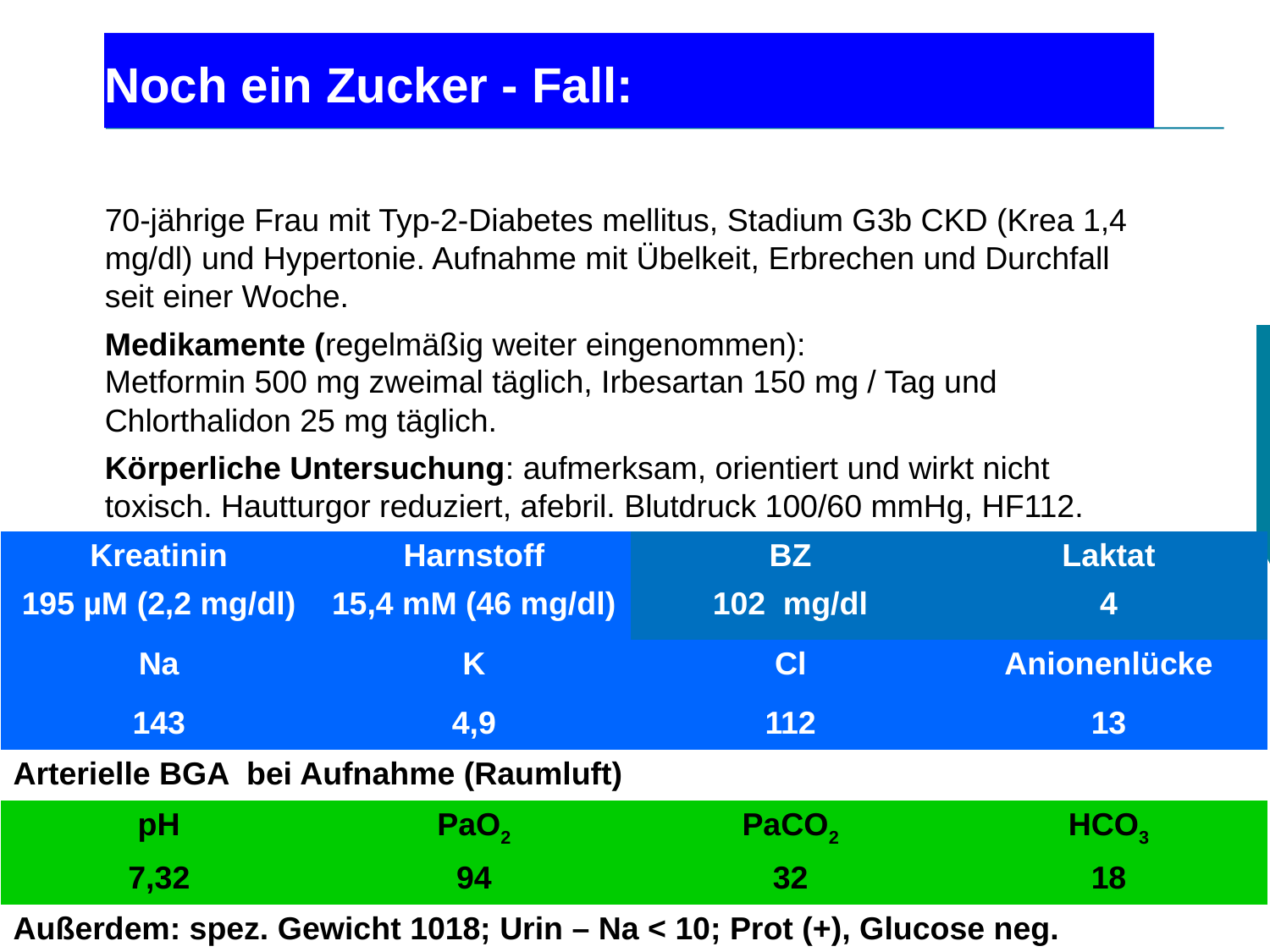

# Noch ein Zucker - Fall:
70-jährige Frau mit Typ-2-Diabetes mellitus, Stadium G3b CKD (Krea 1,4 mg/dl) und Hypertonie. Aufnahme mit Übelkeit, Erbrechen und Durchfall seit einer Woche.
Medikamente (regelmäßig weiter eingenommen):
Metformin 500 mg zweimal täglich, Irbesartan 150 mg / Tag und Chlorthalidon 25 mg täglich.
Körperliche Untersuchung: aufmerksam, orientiert und wirkt nicht toxisch. Hautturgor reduziert, afebril. Blutdruck 100/60 mmHg, HF112.
Der Rest der körperlichen Untersuchung ist unauffällig.
| Kreatinin | Harnstoff | BZ | Laktat |
| --- | --- | --- | --- |
| 195 µM (2,2 mg/dl) | 15,4 mM (46 mg/dl) | 102 mg/dl | 4 |
| Na | K | Cl | Anionenlücke |
| 143 | 4,9 | 112 | 13 |
| Arterielle BGA bei Aufnahme (Raumluft) |  |  |  |
| pH | PaO2 | PaCO2 | HCO3 |
| 7,32 | 94 | 32 | 18 |
| Außerdem: spez. Gewicht 1018; Urin – Na < 10; Prot (+), Glucose neg. |  |  |  |
Workshop
Intensivmedizinische Elektrolyt- und Säure-Basen - Störungen